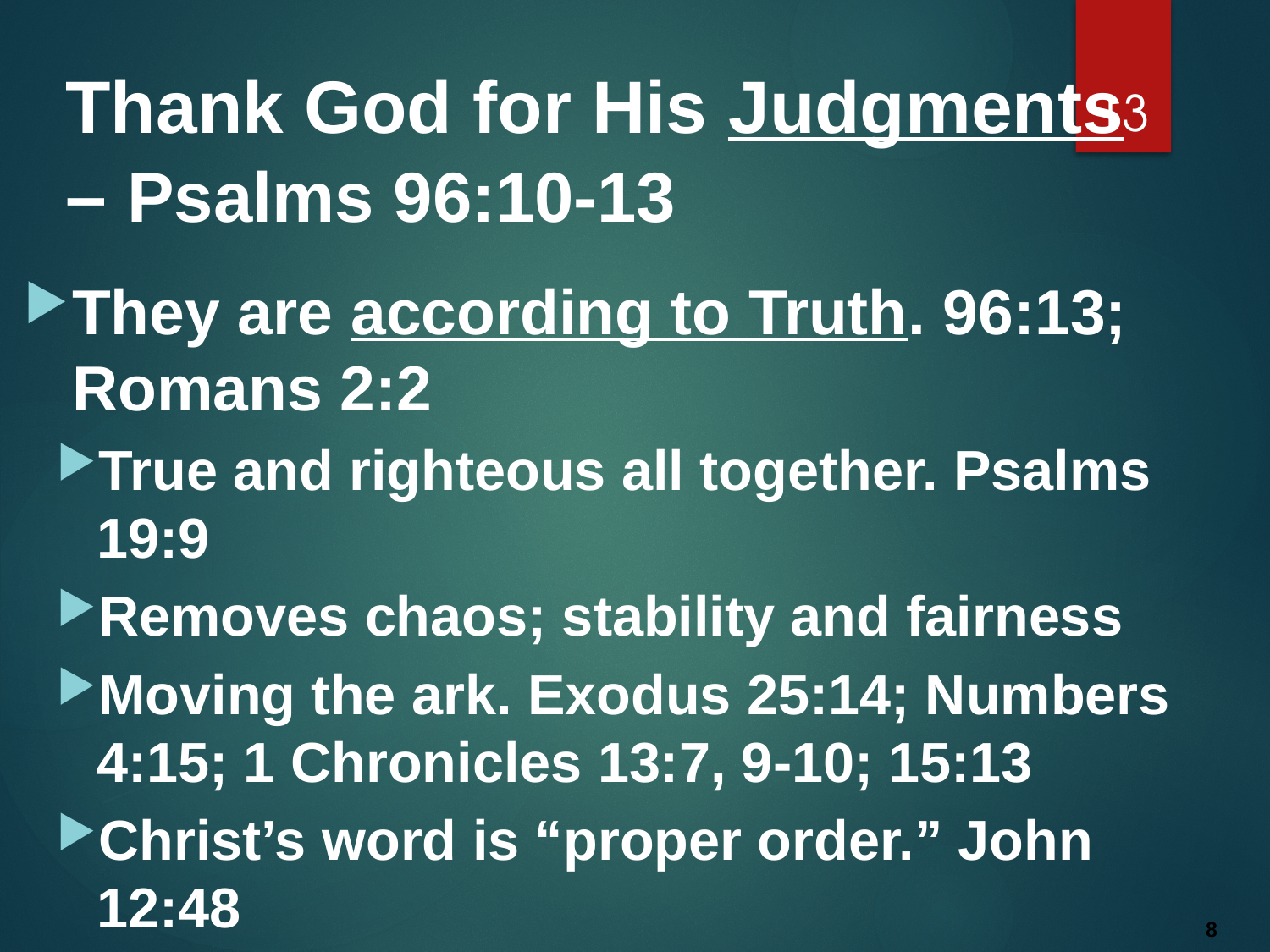

13
# Thank God for His Judgments – Psalms 96:10-13
They are according to Truth. 96:13; Romans 2:2
True and righteous all together. Psalms 19:9
Removes chaos; stability and fairness
Moving the ark. Exodus 25:14; Numbers 4:15; 1 Chronicles 13:7, 9-10; 15:13
Christ’s word is “proper order.” John 12:48
8